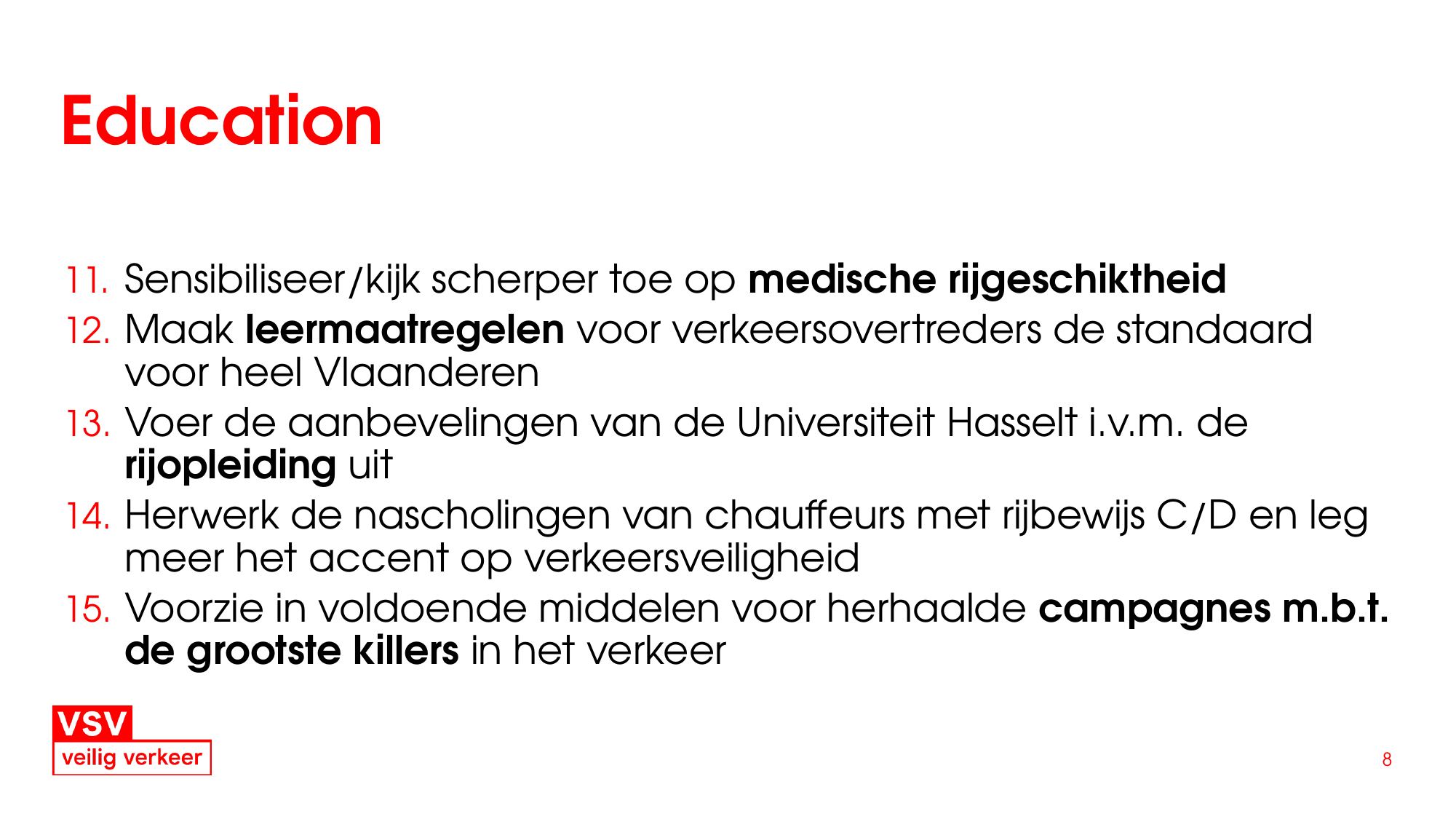

# Education
Sensibiliseer/kijk scherper toe op medische rijgeschiktheid
Maak leermaatregelen voor verkeersovertreders de standaard voor heel Vlaanderen
Voer de aanbevelingen van de Universiteit Hasselt i.v.m. de rijopleiding uit
Herwerk de nascholingen van chauffeurs met rijbewijs C/D en leg meer het accent op verkeersveiligheid
Voorzie in voldoende middelen voor herhaalde campagnes m.b.t. de grootste killers in het verkeer